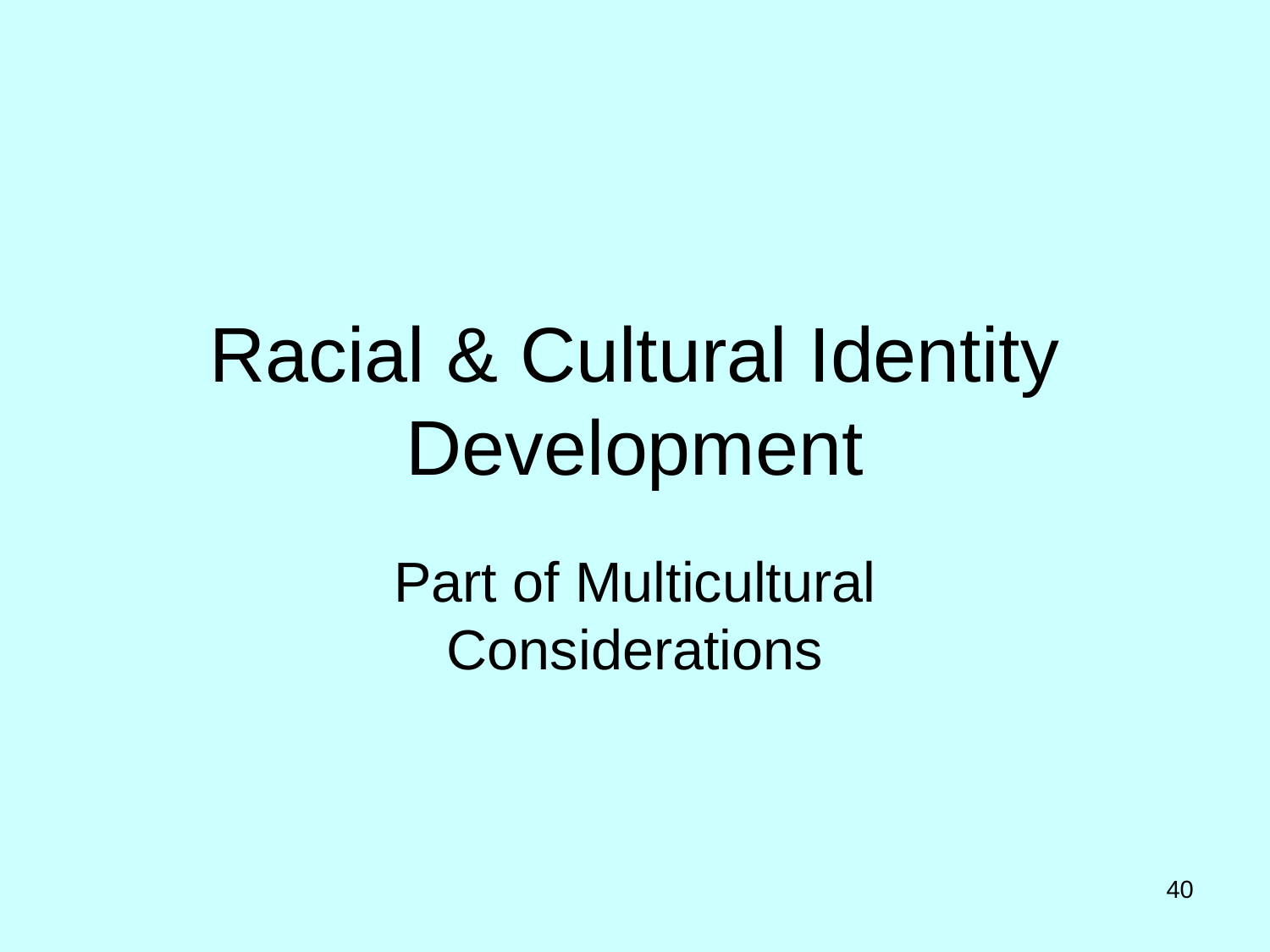

# Racial & Cultural Identity Development
Part of Multicultural Considerations
40